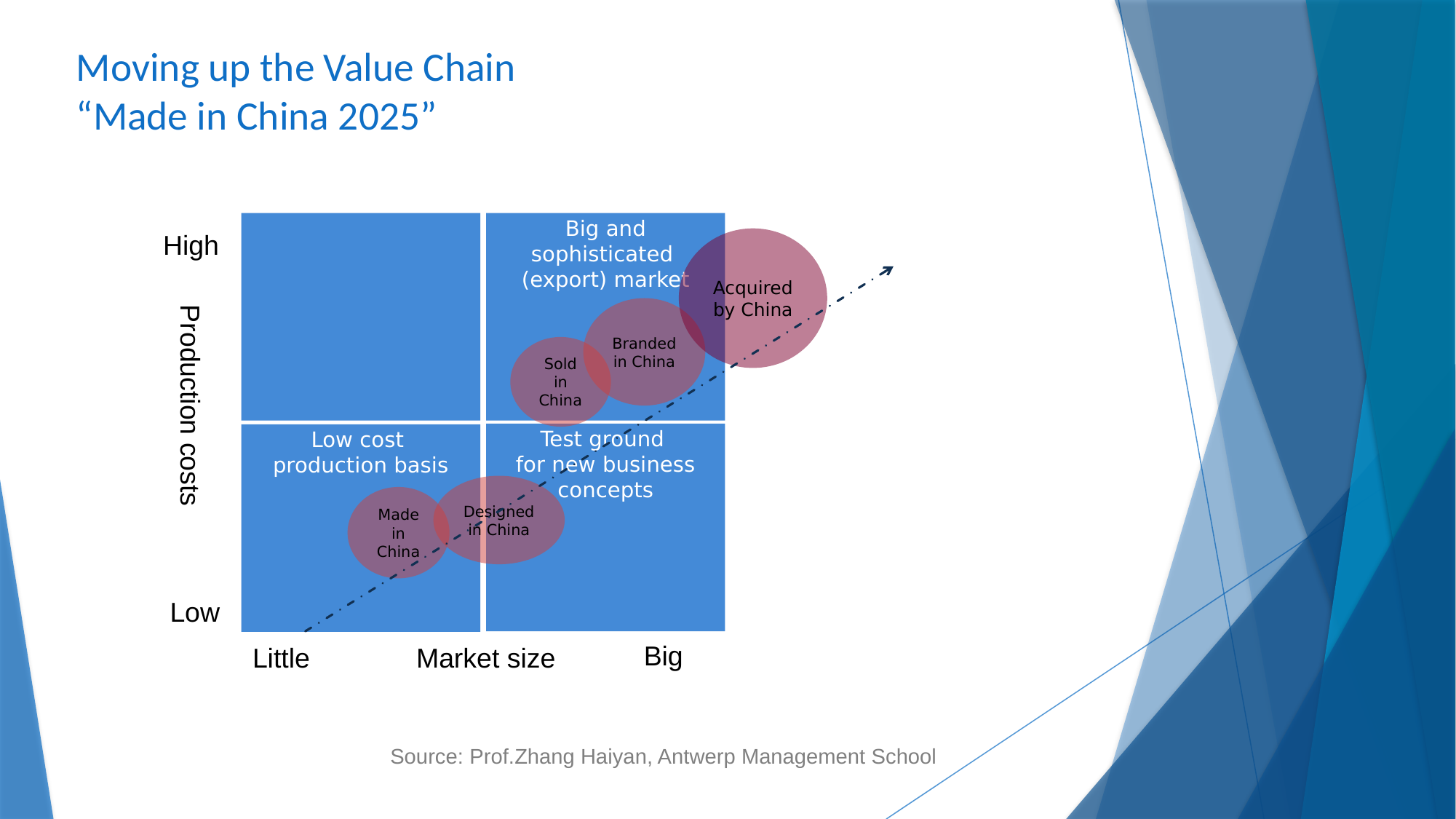

# Moving up the Value Chain “Made in China 2025”

Big and sophisticated  (export) market

High
Acquired by China
Branded in China
Sold in China
Production costs

Test ground
for new business concepts

Low cost
production basis

Designed in China
Made in China
Low
Big
Little
Market size
Source: Prof.Zhang Haiyan, Antwerp Management School